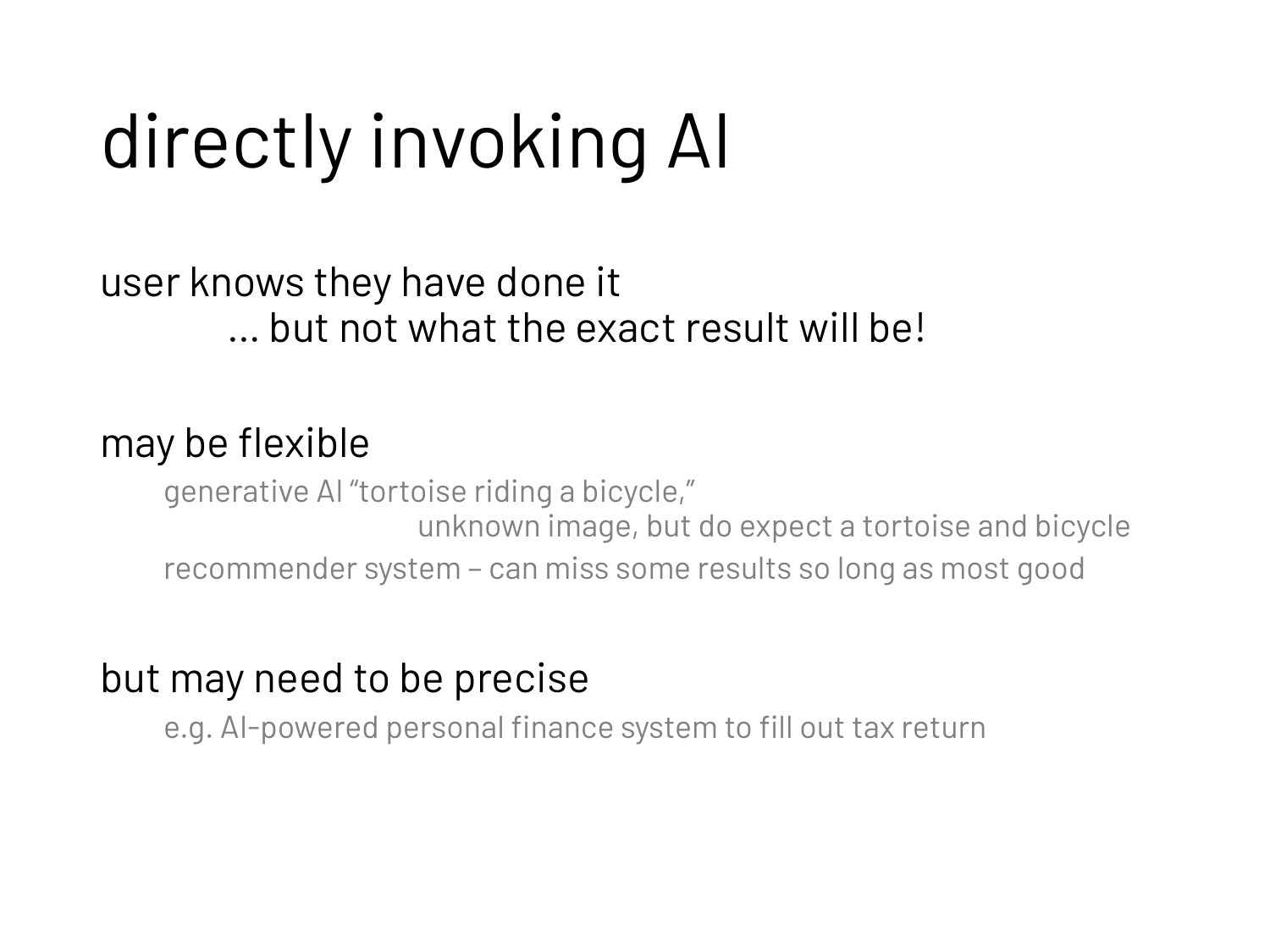

# directly invoking AI
user knows they have done it
	… but not what the exact result will be!

may be flexible
generative AI “tortoise riding a bicycle,”
		unknown image, but do expect a tortoise and bicycle
recommender system – can miss some results so long as most good

but may need to be precise
e.g. AI-powered personal finance system to fill out tax return